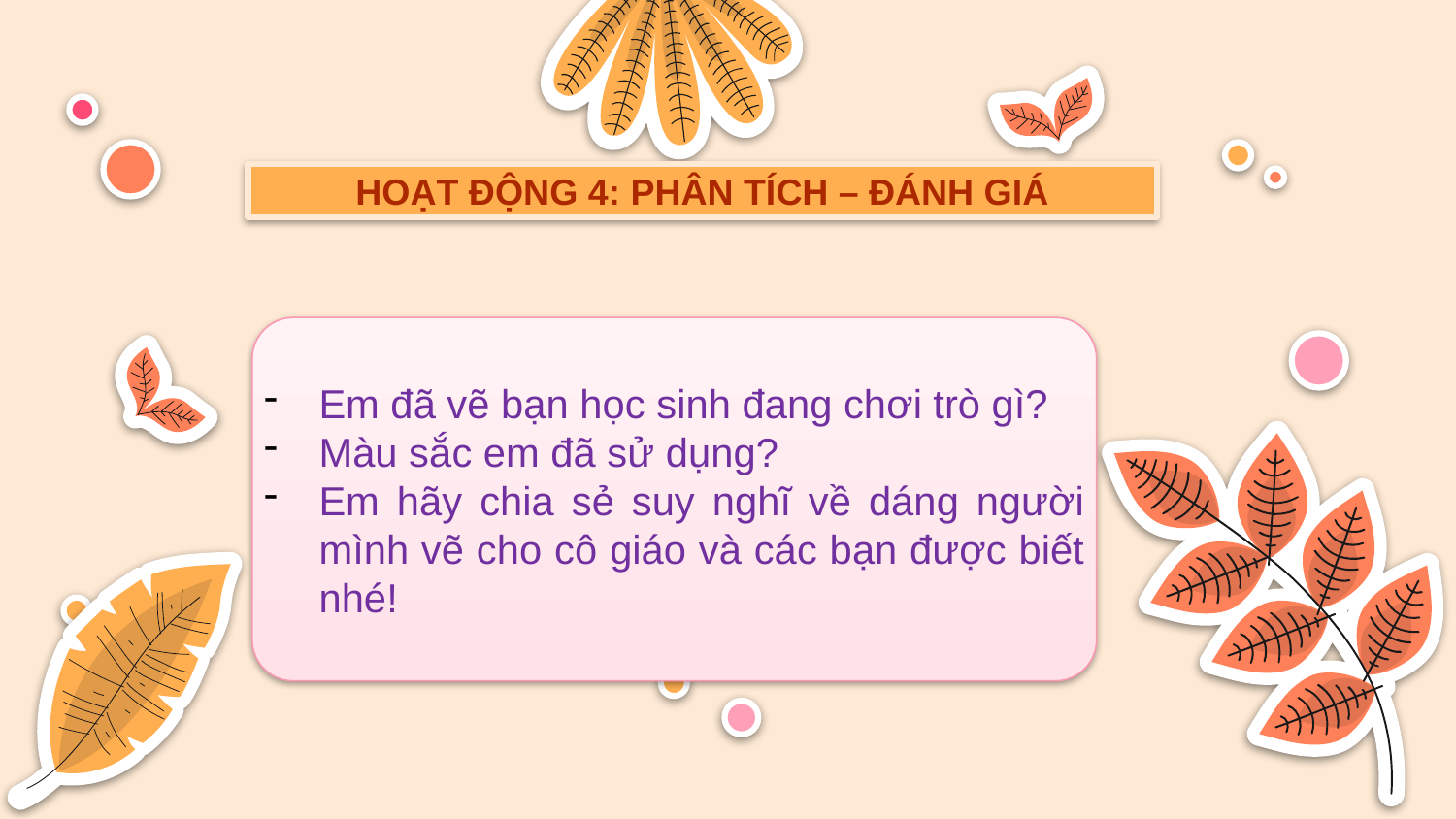

HOẠT ĐỘNG 4: PHÂN TÍCH – ĐÁNH GIÁ

Em đã vẽ bạn học sinh đang chơi trò gì?
Màu sắc em đã sử dụng?
Em hãy chia sẻ suy nghĩ về dáng người mình vẽ cho cô giáo và các bạn được biết nhé!